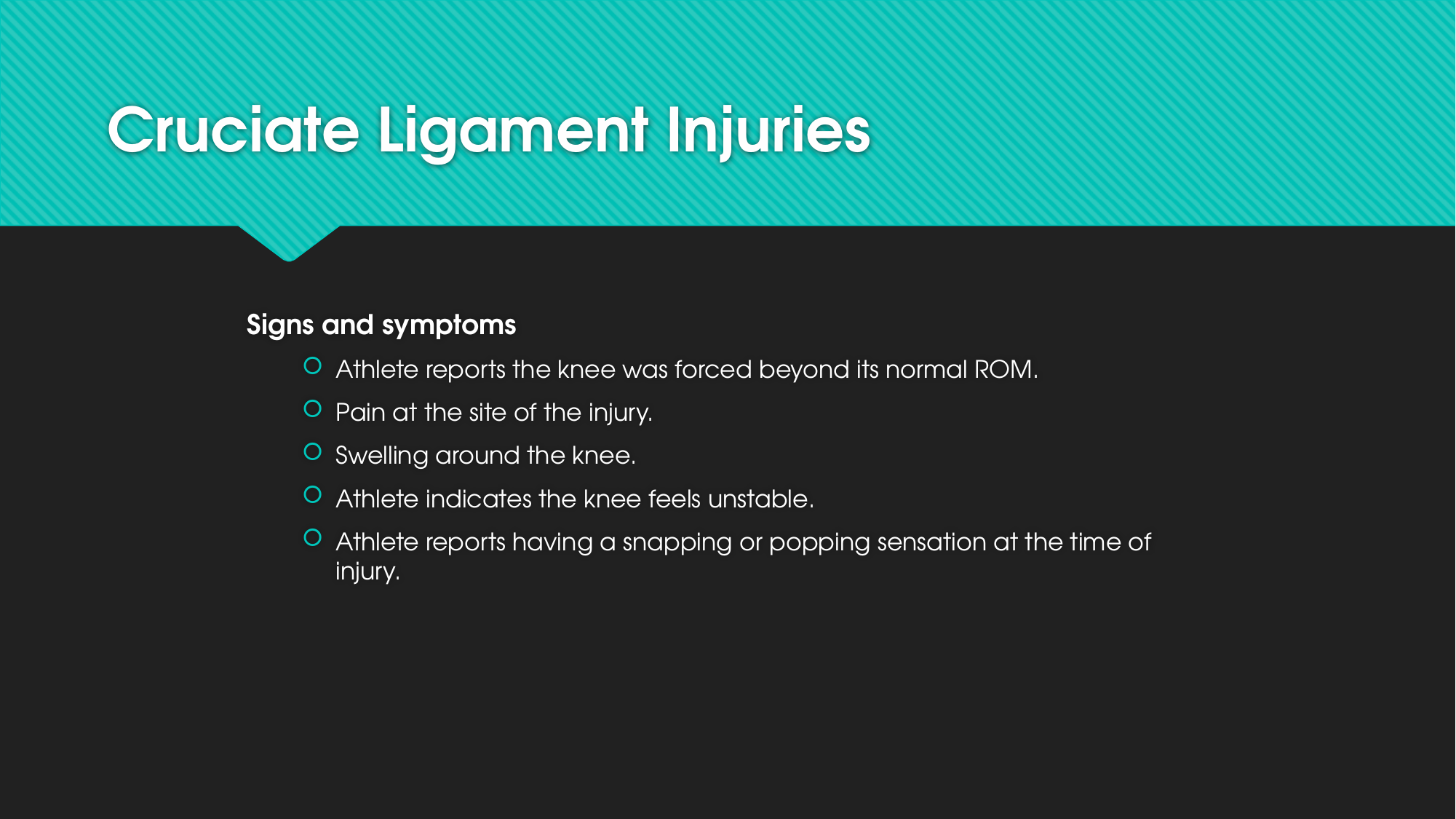

# Cruciate Ligament Injuries
Signs and symptoms
Athlete reports the knee was forced beyond its normal ROM.
Pain at the site of the injury.
Swelling around the knee.
Athlete indicates the knee feels unstable.
Athlete reports having a snapping or popping sensation at the time of injury.